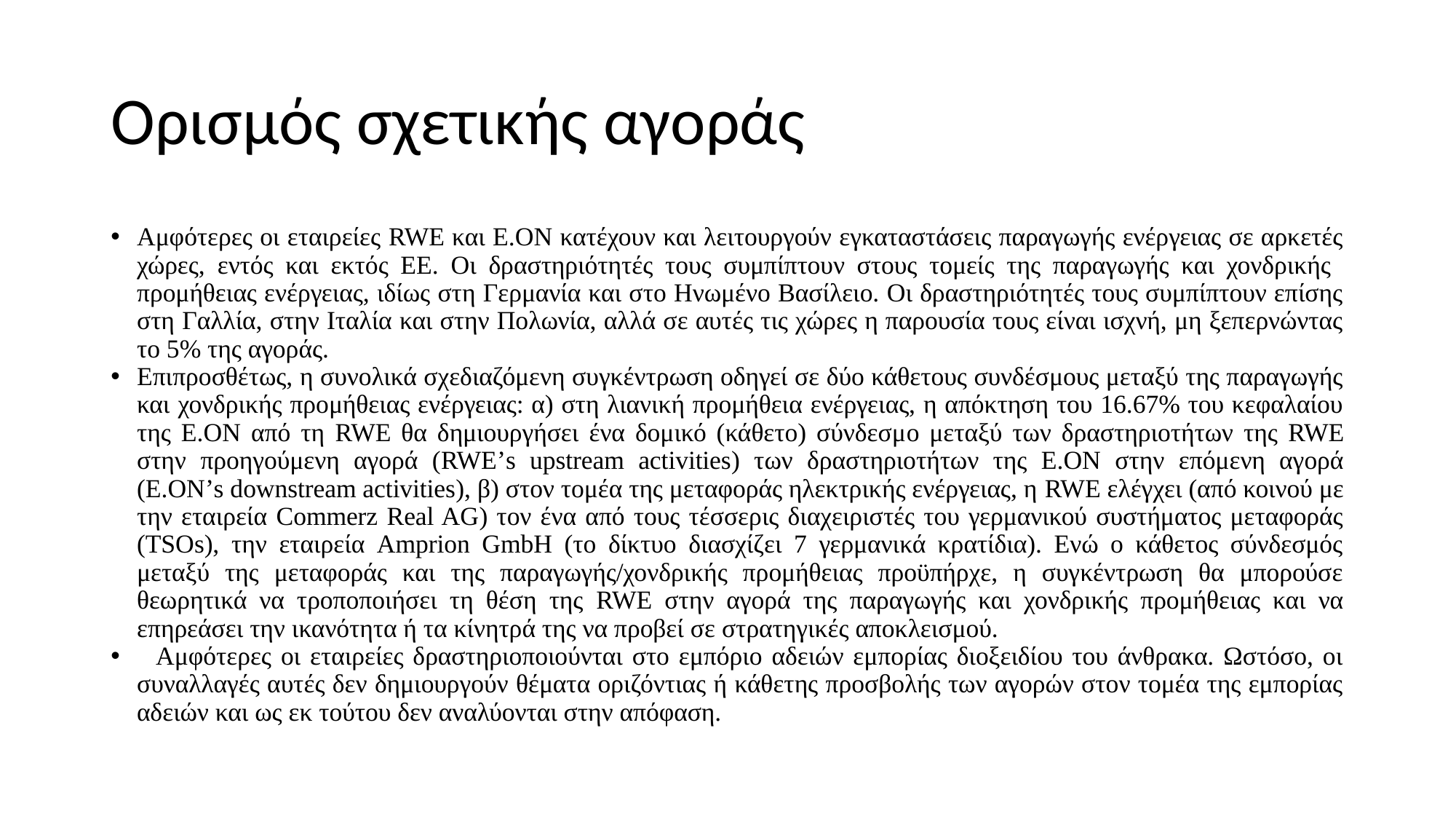

# Ορισμός σχετικής αγοράς
Αμφότερες οι εταιρείες RWE και Ε.ΟΝ κατέχουν και λειτουργούν εγκαταστάσεις παραγωγής ενέργειας σε αρκετές χώρες, εντός και εκτός ΕΕ. Οι δραστηριότητές τους συμπίπτουν στους τομείς της παραγωγής και χονδρικής  προμήθειας ενέργειας, ιδίως στη Γερμανία και στο Ηνωμένο Βασίλειο. Οι δραστηριότητές τους συμπίπτουν επίσης στη Γαλλία, στην Ιταλία και στην Πολωνία, αλλά σε αυτές τις χώρες η παρουσία τους είναι ισχνή, μη ξεπερνώντας το 5% της αγοράς.
Επιπροσθέτως, η συνολικά σχεδιαζόμενη συγκέντρωση οδηγεί σε δύο κάθετους συνδέσμους μεταξύ της παραγωγής και χονδρικής προμήθειας ενέργειας: α) στη λιανική προμήθεια ενέργειας, η απόκτηση του 16.67% του κεφαλαίου της Ε.ΟΝ από τη RWE θα δημιουργήσει ένα δομικό (κάθετο) σύνδεσμo μεταξύ των δραστηριοτήτων της RWE στην προηγούμενη αγορά (RWE’s upstream activities) των δραστηριοτήτων της Ε.ΟΝ στην επόμενη αγορά (E.ON’s downstream activities), β) στον τομέα της μεταφοράς ηλεκτρικής ενέργειας, η RWE ελέγχει (από κοινού με την εταιρεία Commerz Real AG) τον ένα από τους τέσσερις διαχειριστές του γερμανικού συστήματος μεταφοράς (TSOs), την εταιρεία Amprion GmbH (το δίκτυο διασχίζει 7 γερμανικά κρατίδια). Ενώ ο κάθετος σύνδεσμός μεταξύ της μεταφοράς και της παραγωγής/χονδρικής προμήθειας προϋπήρχε, η συγκέντρωση θα μπορούσε θεωρητικά να τροποποιήσει τη θέση της RWE στην αγορά της παραγωγής και χονδρικής προμήθειας και να επηρεάσει την ικανότητα ή τα κίνητρά της να προβεί σε στρατηγικές αποκλεισμού.
  Αμφότερες οι εταιρείες δραστηριοποιούνται στο εμπόριο αδειών εμπορίας διοξειδίου του άνθρακα. Ωστόσο, οι συναλλαγές αυτές δεν δημιουργούν θέματα οριζόντιας ή κάθετης προσβολής των αγορών στον τομέα της εμπορίας αδειών και ως εκ τούτου δεν αναλύονται στην απόφαση.